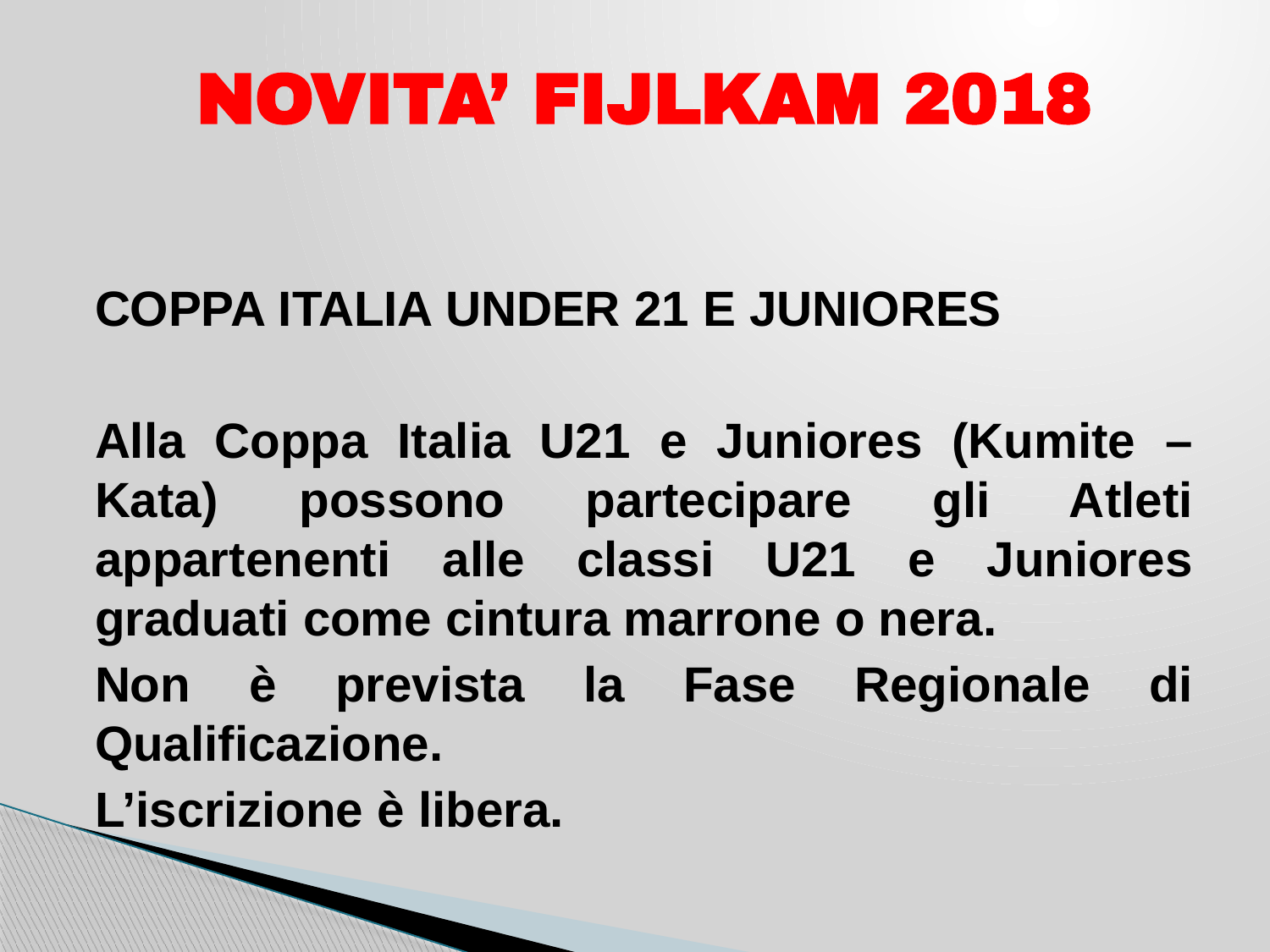

NOVITA’ FIJLKAM 2018

COPPA ITALIA UNDER 21 E JUNIORES

Alla Coppa Italia U21 e Juniores (Kumite – Kata) possono partecipare gli Atleti appartenenti alle classi U21 e Juniores graduati come cintura marrone o nera.
Non è prevista la Fase Regionale di Qualificazione.
L’iscrizione è libera.